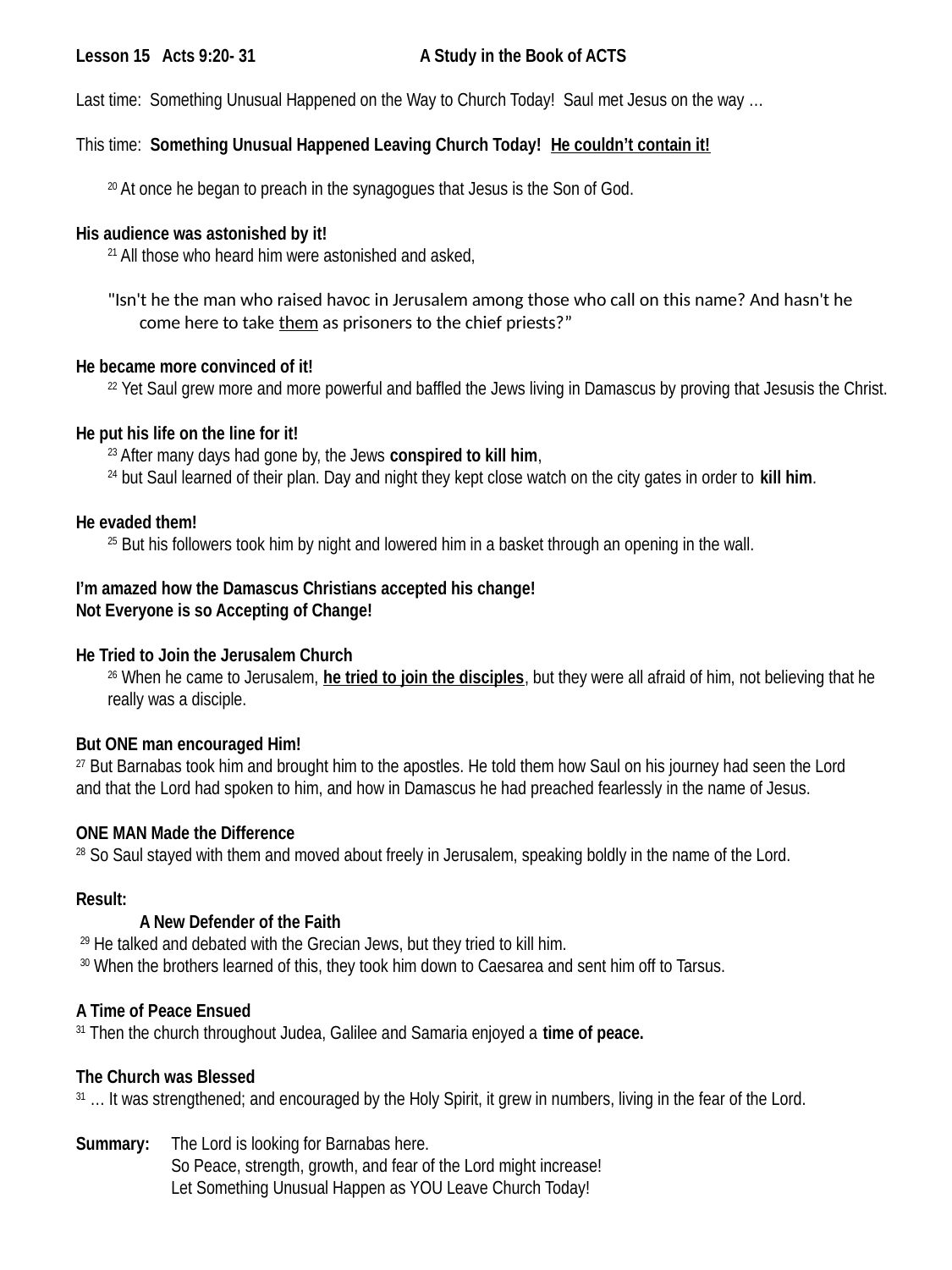

Lesson 15   Acts 9:20- 31	              A Study in the Book of ACTS

Last time:  Something Unusual Happened on the Way to Church Today!  Saul met Jesus on the way …

This time:  Something Unusual Happened Leaving Church Today!  He couldn’t contain it!

 	20 At once he began to preach in the synagogues that Jesus is the Son of God.

His audience was astonished by it!
	21 All those who heard him were astonished and asked,

"Isn't he the man who raised havoc in Jerusalem among those who call on this name? And hasn't he come here to take them as prisoners to the chief priests?”

He became more convinced of it!
	22 Yet Saul grew more and more powerful and baffled the Jews living in Damascus by proving that Jesusis the Christ.

He put his life on the line for it!
	23 After many days had gone by, the Jews conspired to kill him,
	24 but Saul learned of their plan. Day and night they kept close watch on the city gates in order to kill him.

He evaded them!
	25 But his followers took him by night and lowered him in a basket through an opening in the wall.
I’m amazed how the Damascus Christians accepted his change!
Not Everyone is so Accepting of Change!

He Tried to Join the Jerusalem Church
	26 When he came to Jerusalem, he tried to join the disciples, but they were all afraid of him, not believing that he 	really was a disciple.

But ONE man encouraged Him!
27 But Barnabas took him and brought him to the apostles. He told them how Saul on his journey had seen the Lord
and that the Lord had spoken to him, and how in Damascus he had preached fearlessly in the name of Jesus.

ONE MAN Made the Difference
28 So Saul stayed with them and moved about freely in Jerusalem, speaking boldly in the name of the Lord.

Result:
A New Defender of the Faith
 29 He talked and debated with the Grecian Jews, but they tried to kill him.
 30 When the brothers learned of this, they took him down to Caesarea and sent him off to Tarsus.

A Time of Peace Ensued
31 Then the church throughout Judea, Galilee and Samaria enjoyed a time of peace.

The Church was Blessed
31 … It was strengthened; and encouraged by the Holy Spirit, it grew in numbers, living in the fear of the Lord.

Summary:  	The Lord is looking for Barnabas here.
			So Peace, strength, growth, and fear of the Lord might increase!
			Let Something Unusual Happen as YOU Leave Church Today!